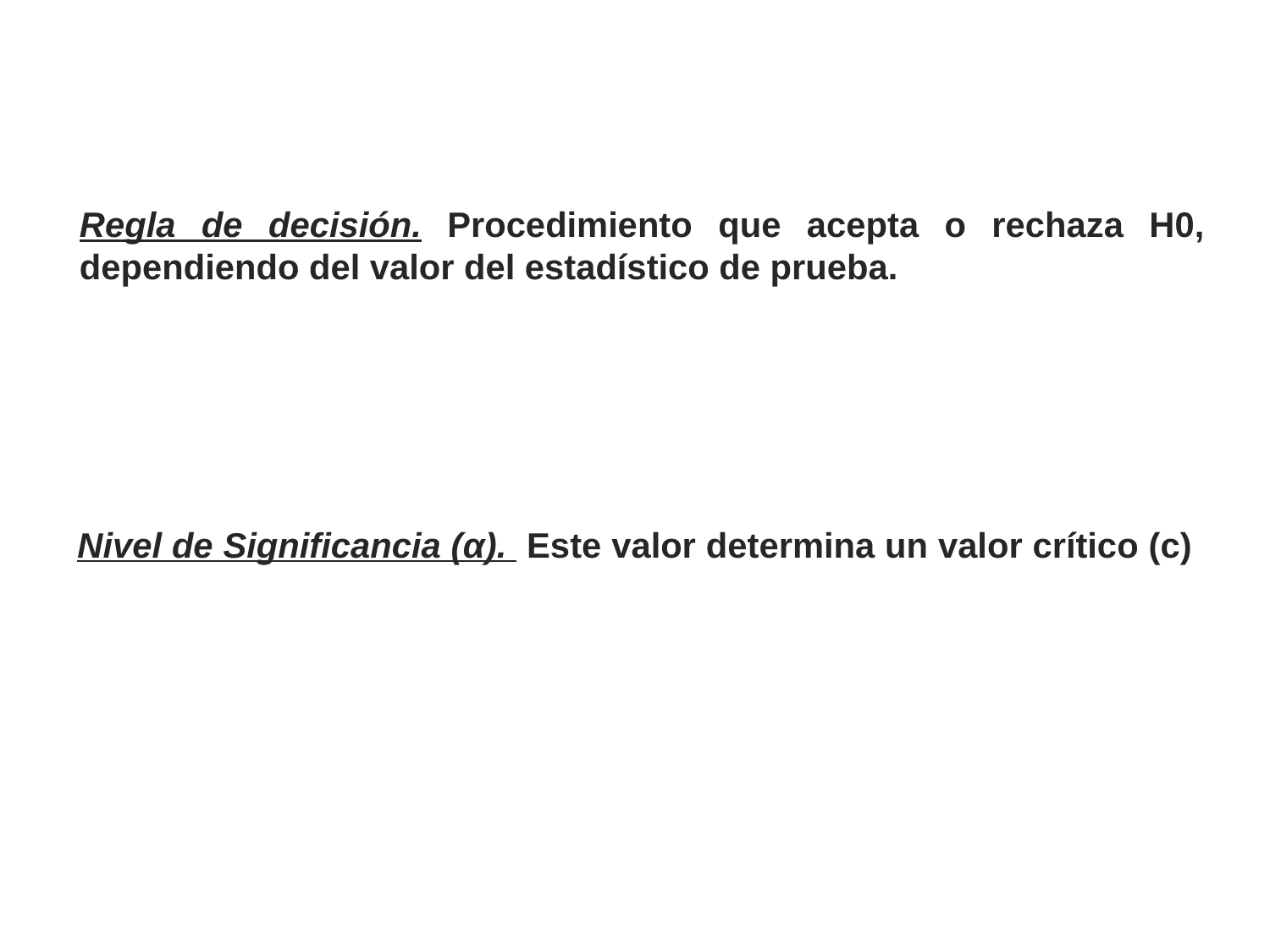

Regla de decisión. Procedimiento que acepta o rechaza H0, dependiendo del valor del estadístico de prueba.
Nivel de Significancia (α).  Este valor determina un valor crítico (c)